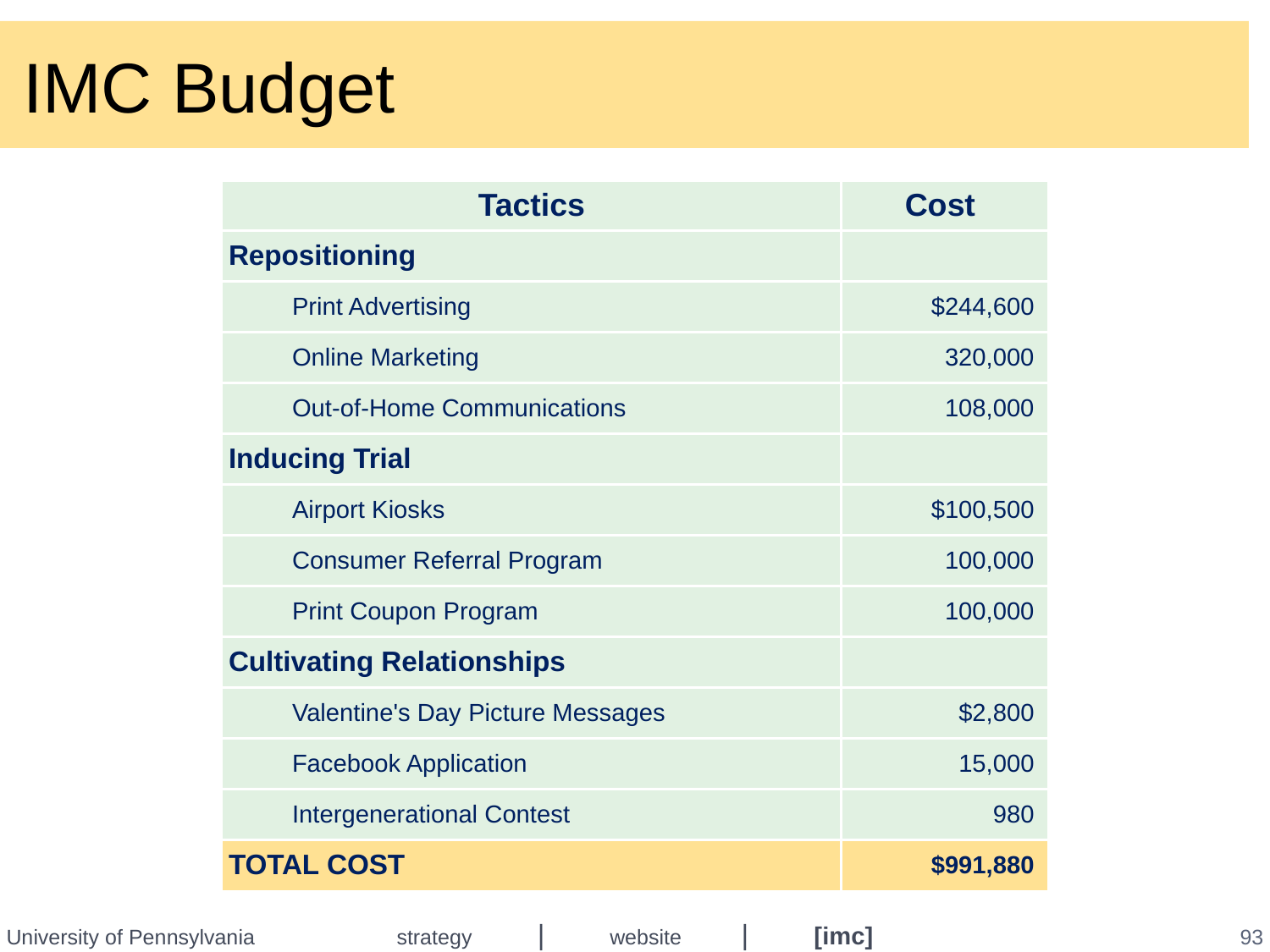

# IMC Budget
| Tactics | Cost |
| --- | --- |
| Repositioning |  |
| Print Advertising | $244,600 |
| Online Marketing | 320,000 |
| Out-of-Home Communications | 108,000 |
| Inducing Trial |  |
| Airport Kiosks | $100,500 |
| Consumer Referral Program | 100,000 |
| Print Coupon Program | 100,000 |
| Cultivating Relationships |  |
| Valentine's Day Picture Messages | $2,800 |
| Facebook Application | 15,000 |
| Intergenerational Contest | 980 |
| TOTAL COST | $991,880 |
93